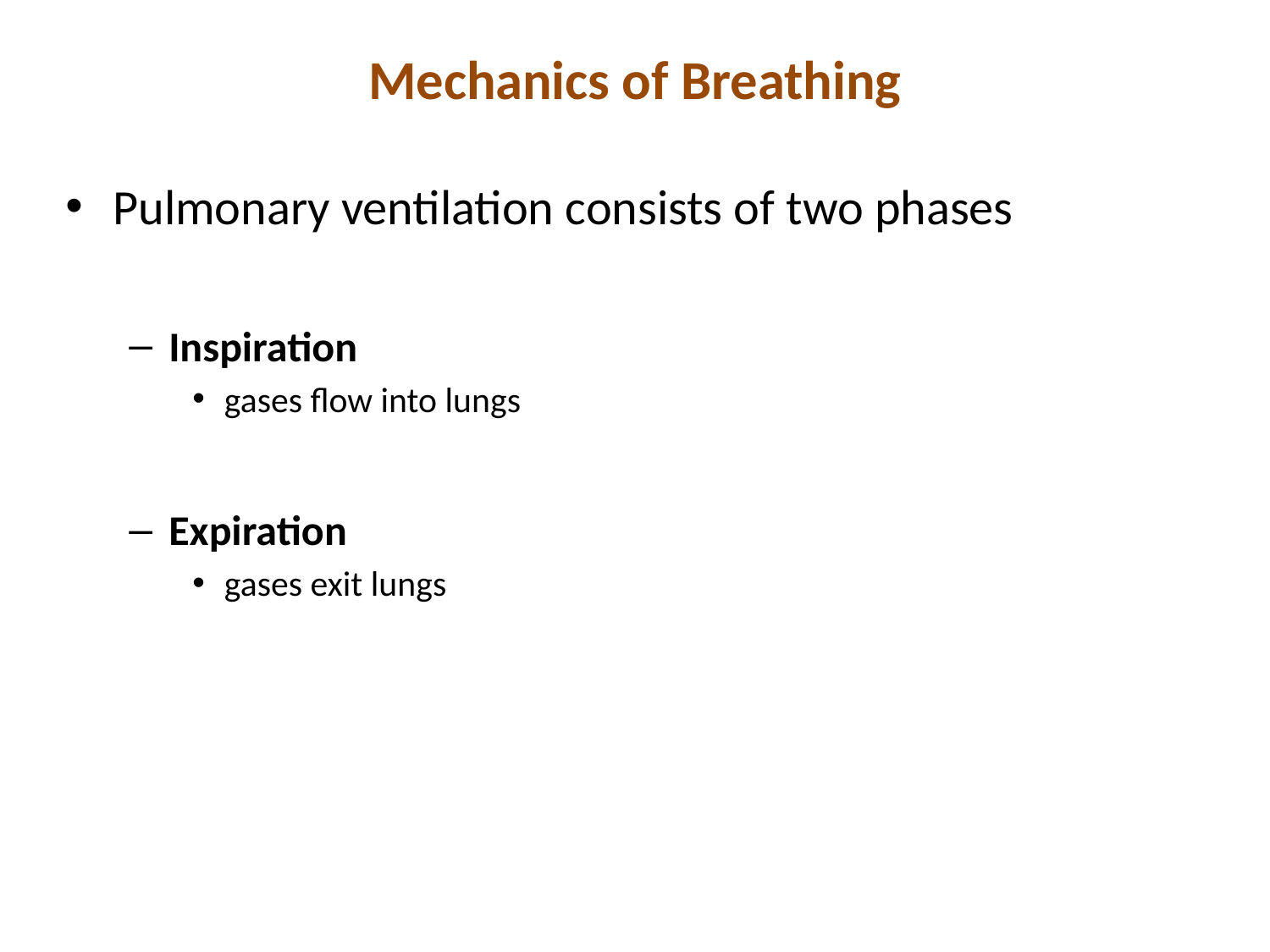

# Mechanics of Breathing
Pulmonary ventilation consists of two phases

Inspiration
gases flow into lungs

Expiration
gases exit lungs